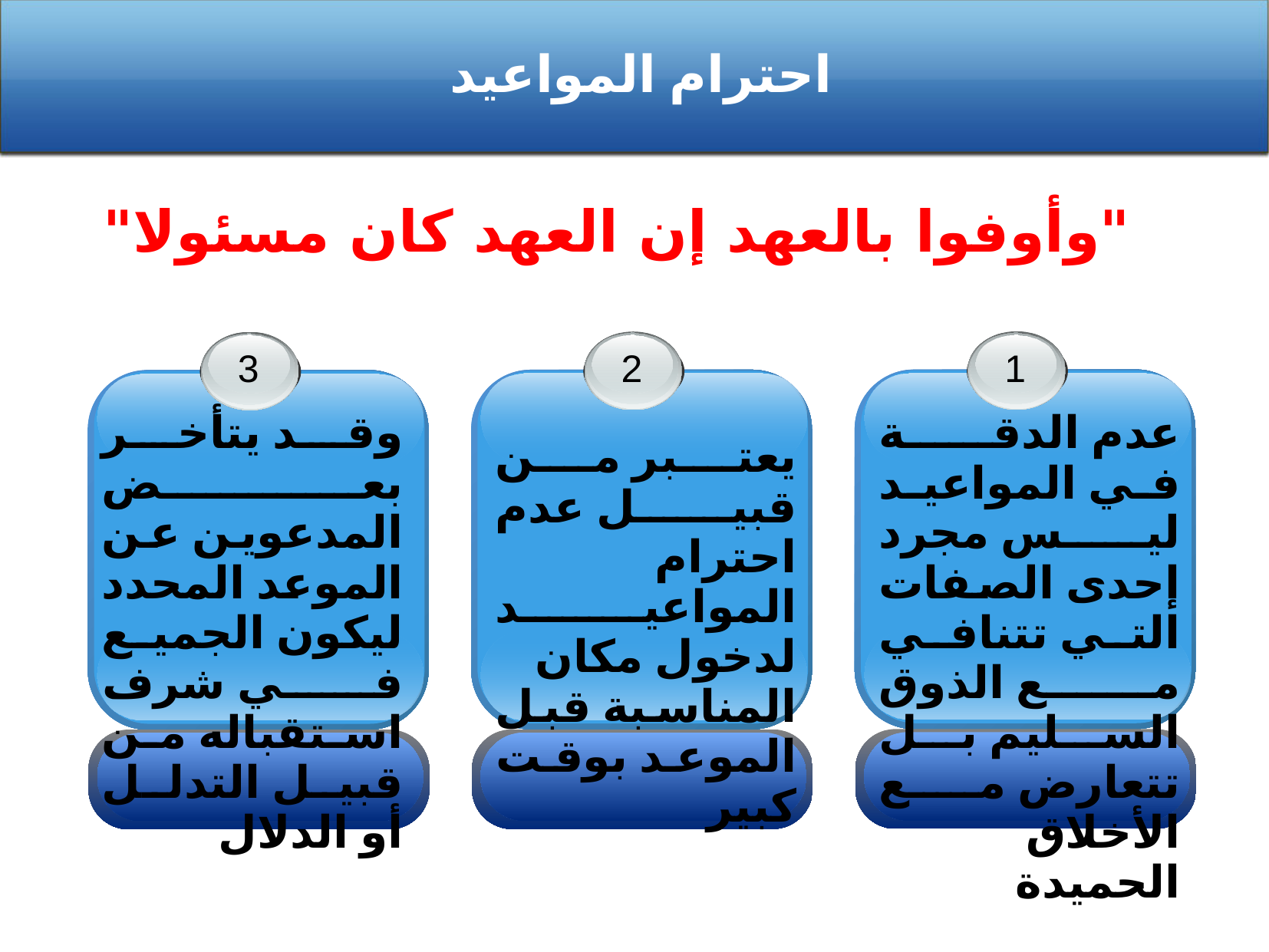

احترام المواعيد
"وأوفوا بالعهد إن العهد كان مسئولا"

1
2
3

وقد يتأخر بعض المدعوين عن الموعد المحدد ليكون الجميع في شرف استقباله من قبيل التدلل أو الدلال
عدم الدقة في المواعيد ليس مجرد إحدى الصفات التي تتنافي مع الذوق السليم بل تتعارض مع الأخلاق الحميدة
يعتبر من قبيل عدم احترام المواعيد لدخول مكان المناسبة قبل الموعد بوقت كبير